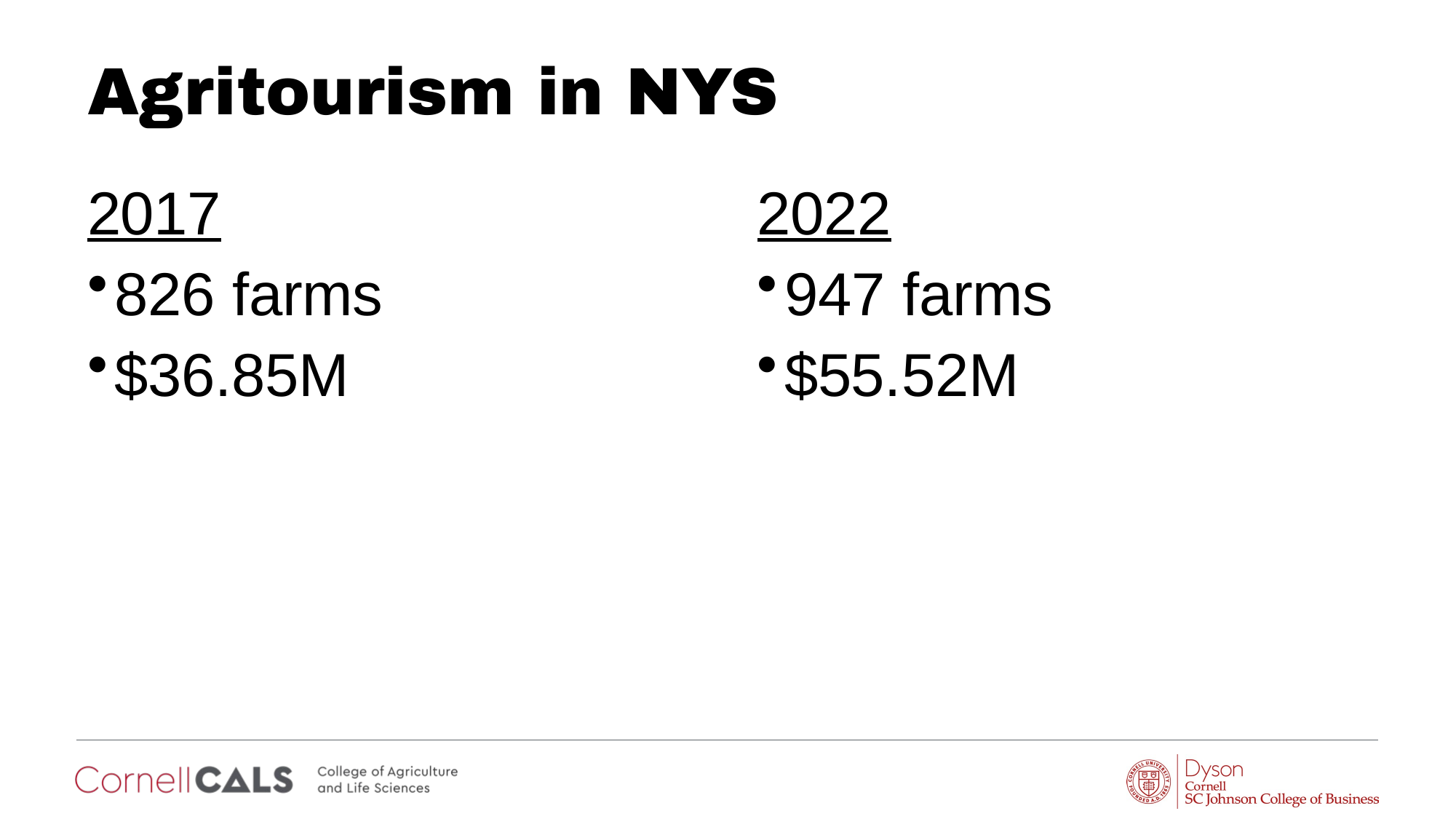

# Agritourism in NYS
2022
947 farms
$55.52M
2017
826 farms
$36.85M